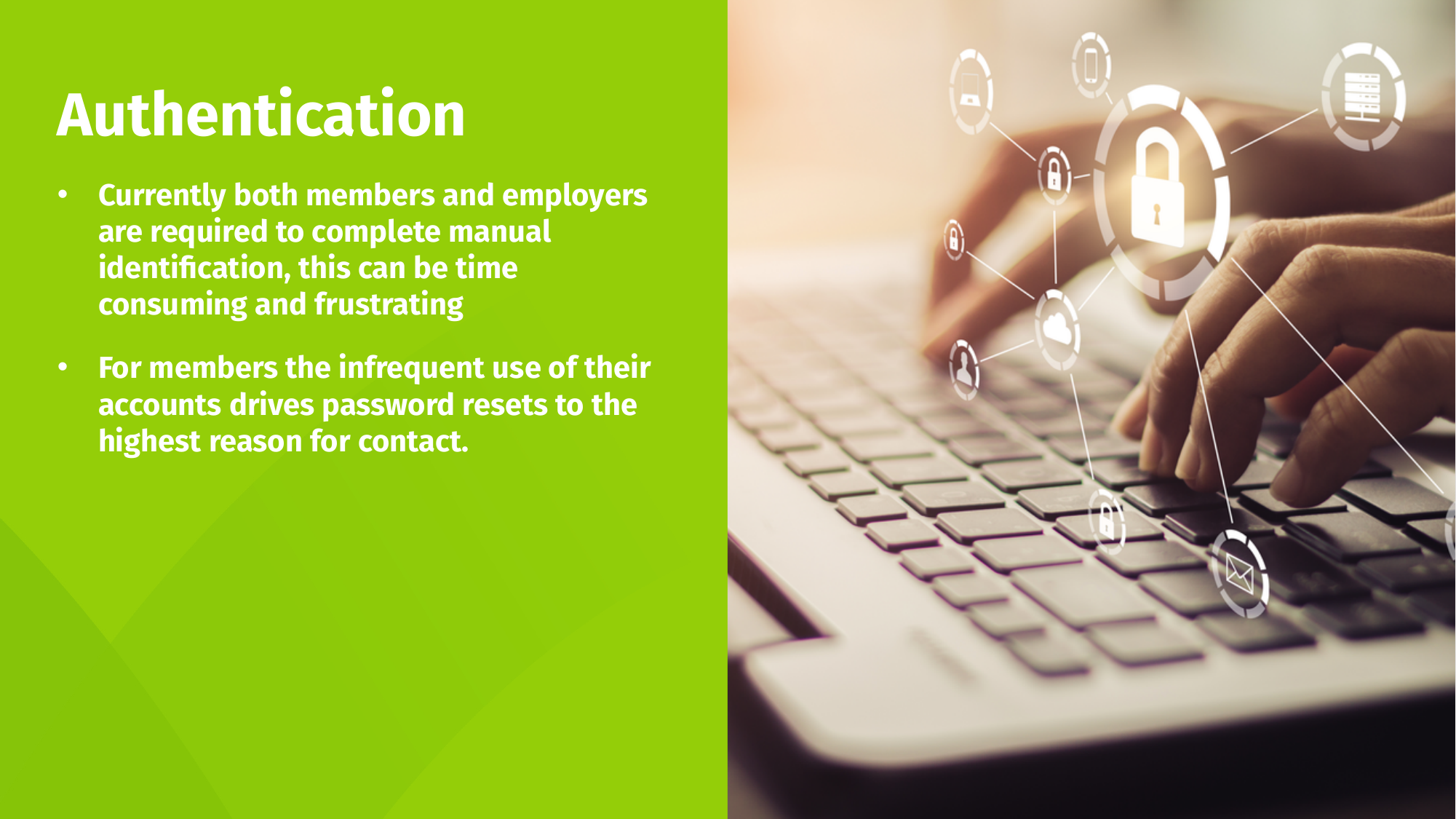

Authentication
Currently both members and employers are required to complete manual identification, this can be time consuming and frustrating
For members the infrequent use of their accounts drives password resets to the highest reason for contact.